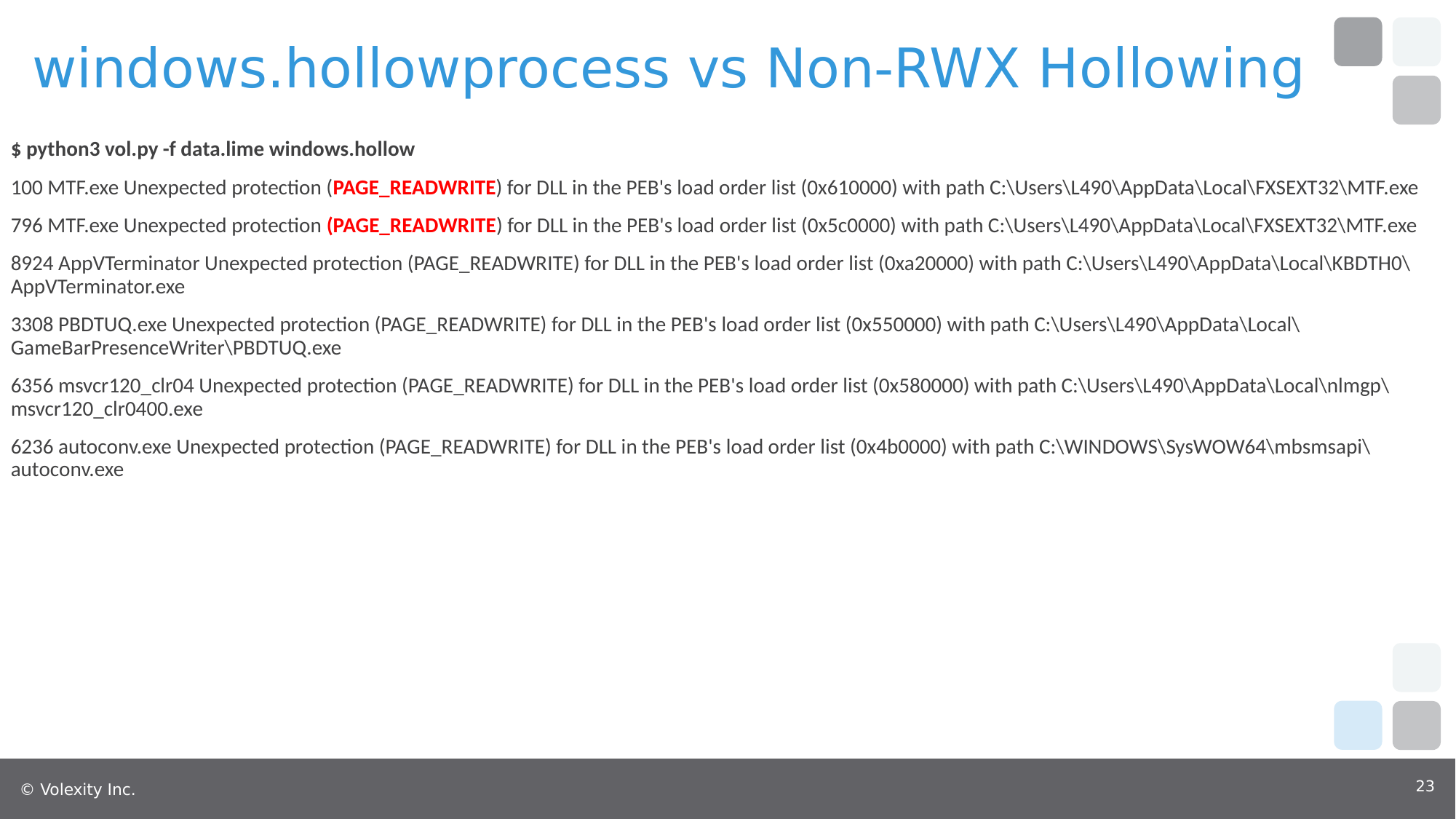

# windows.hollowprocess vs Non-RWX Hollowing
$ python3 vol.py -f data.lime windows.hollow
100 MTF.exe Unexpected protection (PAGE_READWRITE) for DLL in the PEB's load order list (0x610000) with path C:\Users\L490\AppData\Local\FXSEXT32\MTF.exe
796 MTF.exe Unexpected protection (PAGE_READWRITE) for DLL in the PEB's load order list (0x5c0000) with path C:\Users\L490\AppData\Local\FXSEXT32\MTF.exe
8924 AppVTerminator Unexpected protection (PAGE_READWRITE) for DLL in the PEB's load order list (0xa20000) with path C:\Users\L490\AppData\Local\KBDTH0\AppVTerminator.exe
3308 PBDTUQ.exe Unexpected protection (PAGE_READWRITE) for DLL in the PEB's load order list (0x550000) with path C:\Users\L490\AppData\Local\GameBarPresenceWriter\PBDTUQ.exe
6356 msvcr120_clr04 Unexpected protection (PAGE_READWRITE) for DLL in the PEB's load order list (0x580000) with path C:\Users\L490\AppData\Local\nlmgp\msvcr120_clr0400.exe
6236 autoconv.exe Unexpected protection (PAGE_READWRITE) for DLL in the PEB's load order list (0x4b0000) with path C:\WINDOWS\SysWOW64\mbsmsapi\autoconv.exe

23